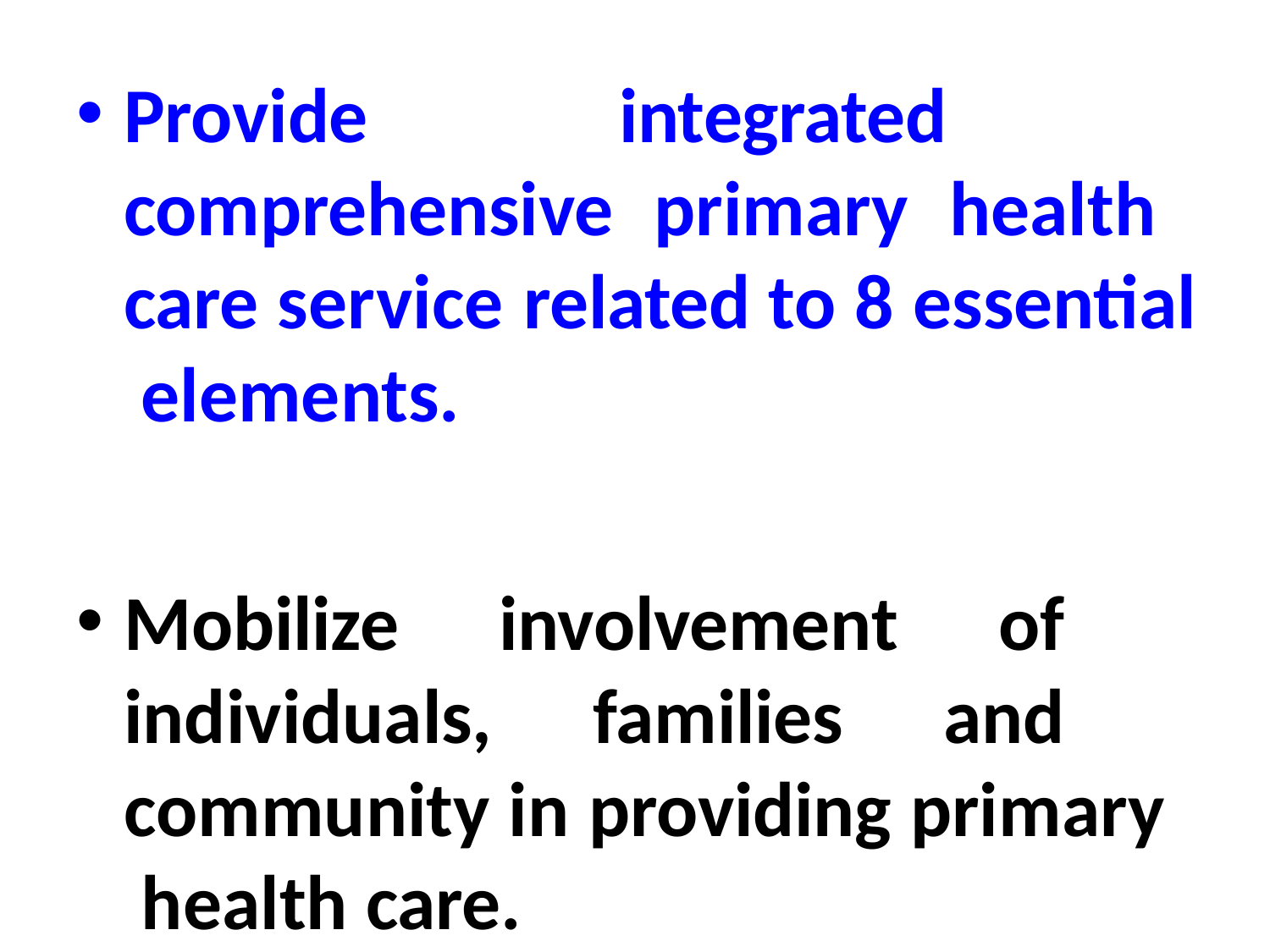

Provide integrated  comprehensive primary health  care service related to 8 essential  elements.

Mobilize involvement of  individuals, families and  community in providing primary  health care.